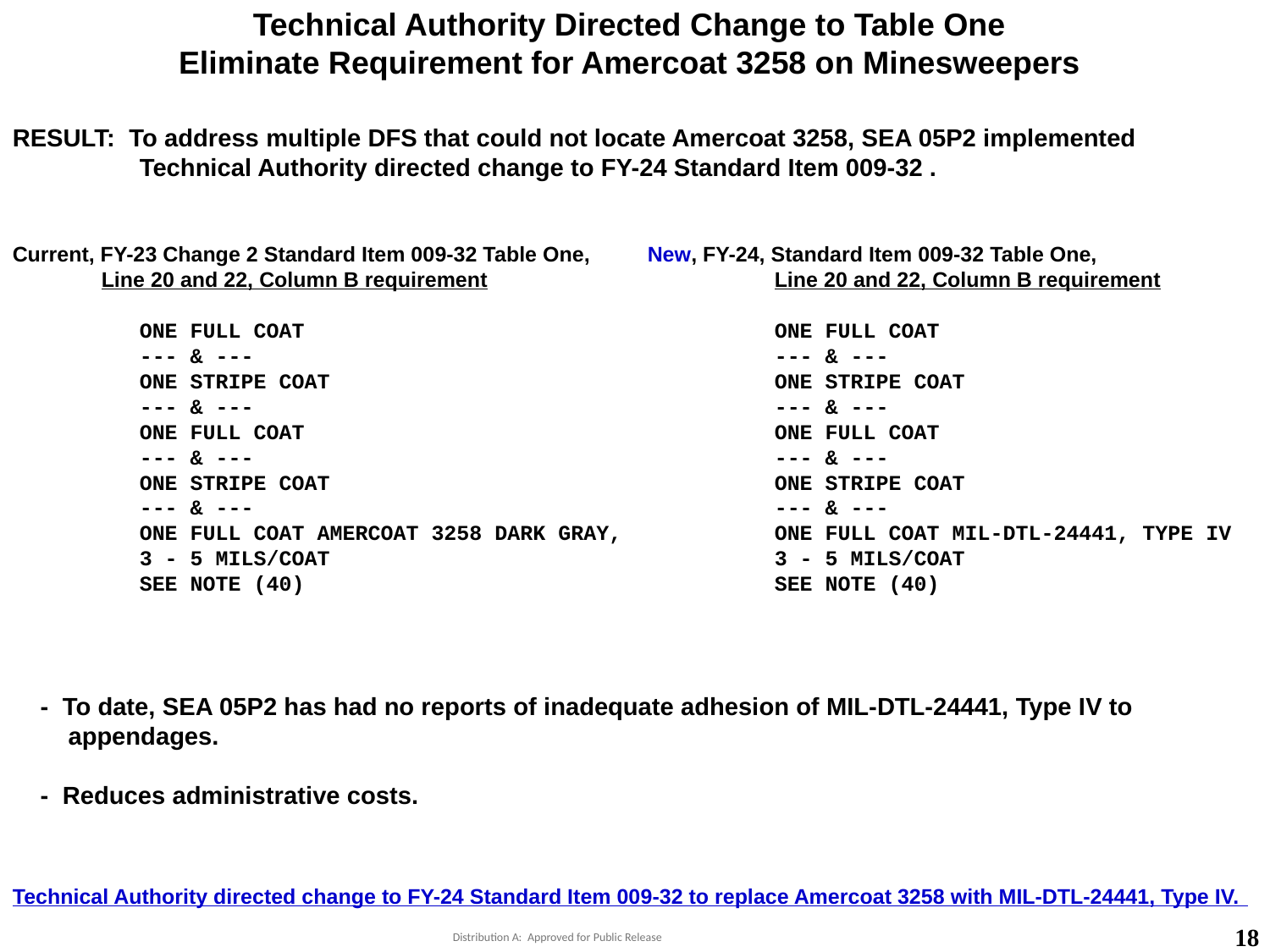

# Technical Authority Directed Change to Table One Eliminate Requirement for Amercoat 3258 on Minesweepers
RESULT:  To address multiple DFS that could not locate Amercoat 3258, SEA 05P2 implemented
 	Technical Authority directed change to FY-24 Standard Item 009-32 .

Current, FY-23 Change 2 Standard Item 009-32 Table One, 	New, FY-24, Standard Item 009-32 Table One,
               Line 20 and 22, Column B requirement			Line 20 and 22, Column B requirement

	ONE FULL COAT 				ONE FULL COAT
	--- & --- 				--- & ---
	ONE STRIPE COAT 				ONE STRIPE COAT
	--- & --- 				--- & ---
	ONE FULL COAT 				ONE FULL COAT
	--- & --- 				--- & ---
	ONE STRIPE COAT 				ONE STRIPE COAT
	--- & --- 				--- & ---
	ONE FULL COAT AMERCOAT 3258 DARK GRAY, 		ONE FULL COAT MIL-DTL-24441, TYPE IV
	3 - 5 MILS/COAT 				3 - 5 MILS/COAT
	SEE NOTE (40) 				SEE NOTE (40)

    -  To date, SEA 05P2 has had no reports of inadequate adhesion of MIL-DTL-24441, Type IV to
        appendages.

    -  Reduces administrative costs.

Technical Authority directed change to FY-24 Standard Item 009-32 to replace Amercoat 3258 with MIL-DTL-24441, Type IV.
18
Distribution A:  Approved for Public Release